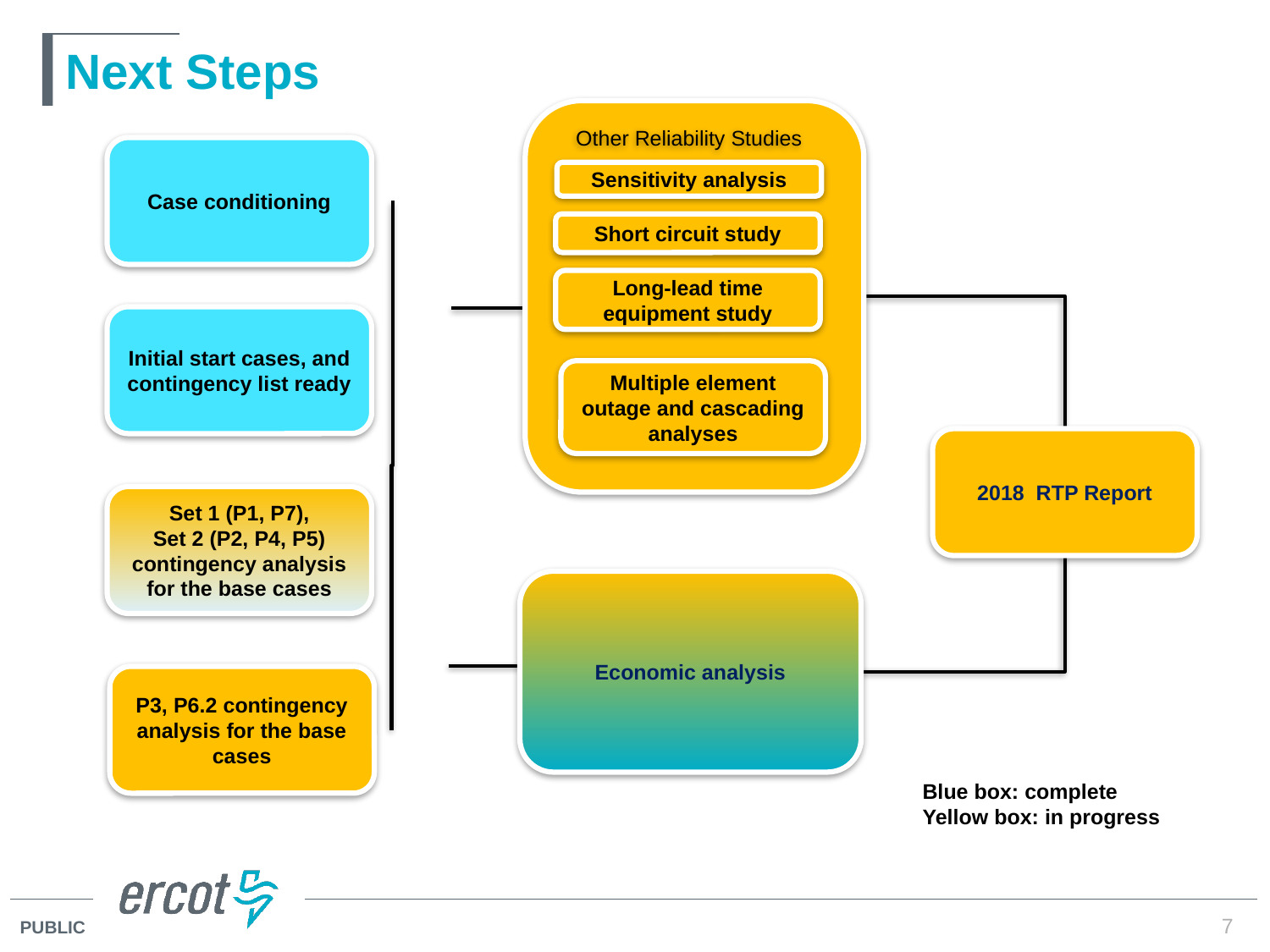

# Next Steps

Other Reliability Studies
Case conditioning
Sensitivity analysis
Short circuit study
Long-lead time equipment study
Initial start cases, and contingency list ready
Multiple element outage and cascading analyses
2018  RTP Report
Set 1 (P1, P7),
Set 2 (P2, P4, P5) contingency analysis for the base cases
Economic analysis
P3, P6.2 contingency analysis for the base cases
Blue box: complete
Yellow box: in progress
7